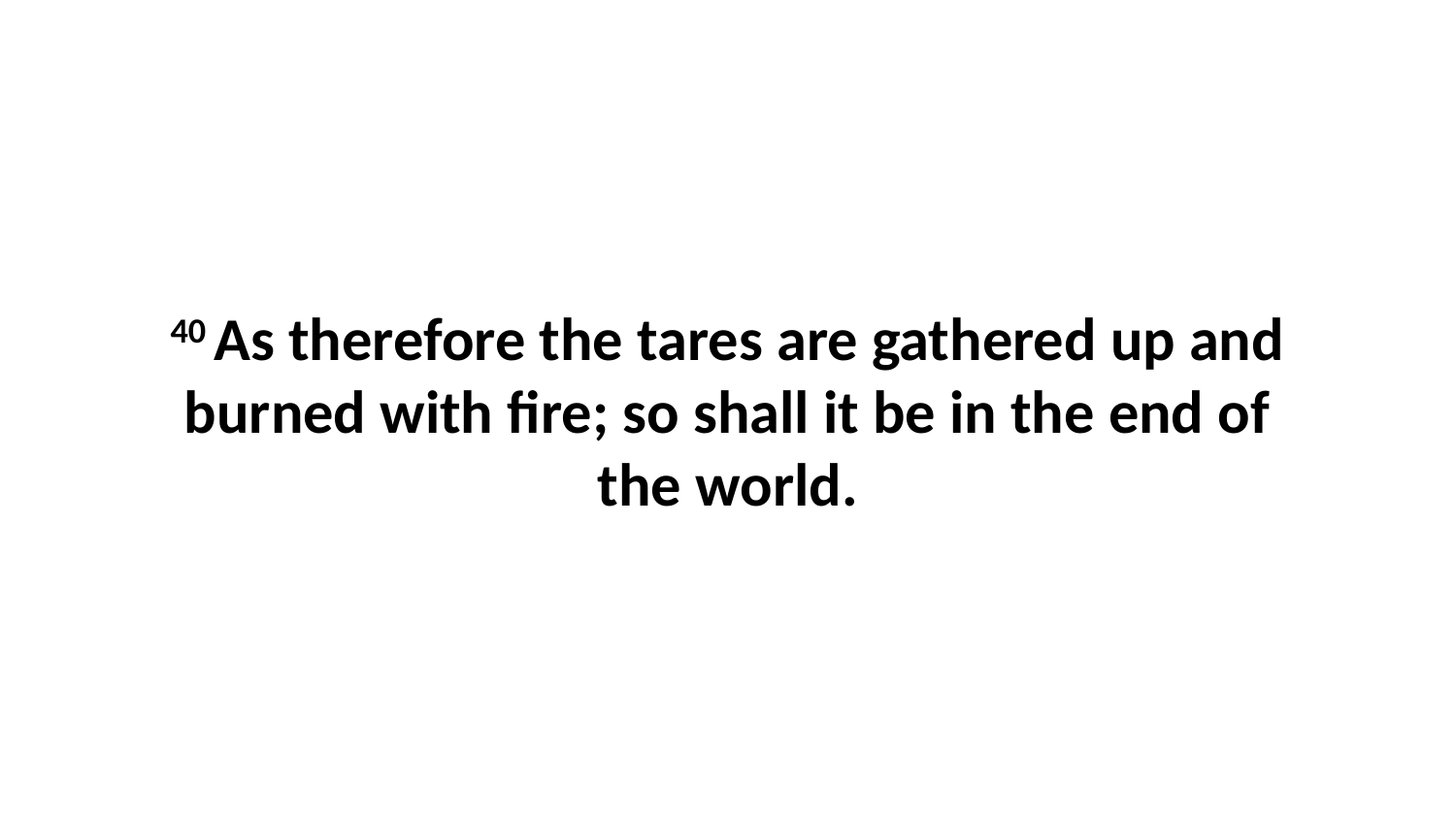

40 As therefore the tares are gathered up and burned with fire; so shall it be in the end of the world.